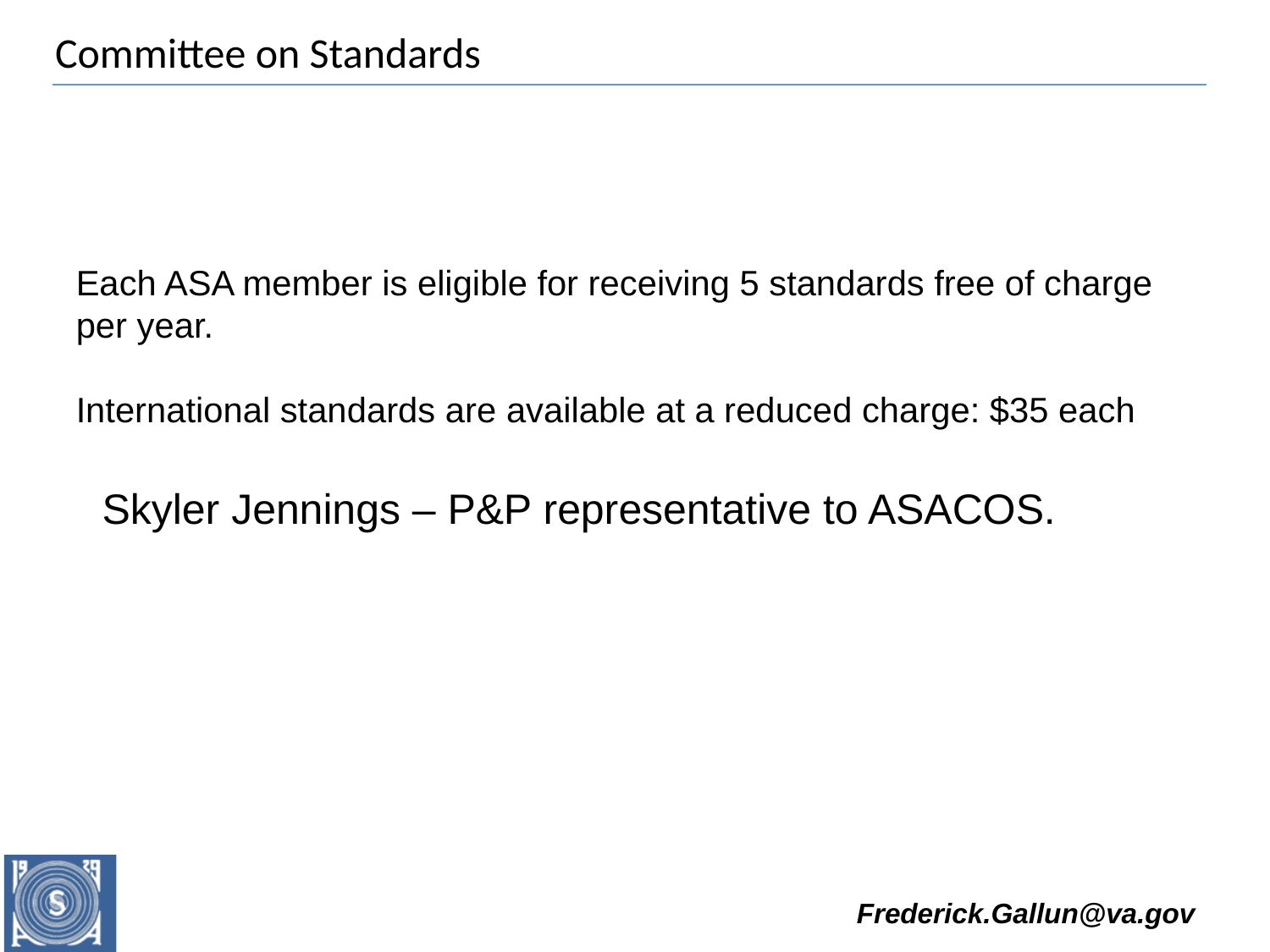

# Committee on Standards

Each ASA member is eligible for receiving 5 standards free of charge per year.

International standards are available at a reduced charge: $35 each
Skyler Jennings – P&P representative to ASACOS.